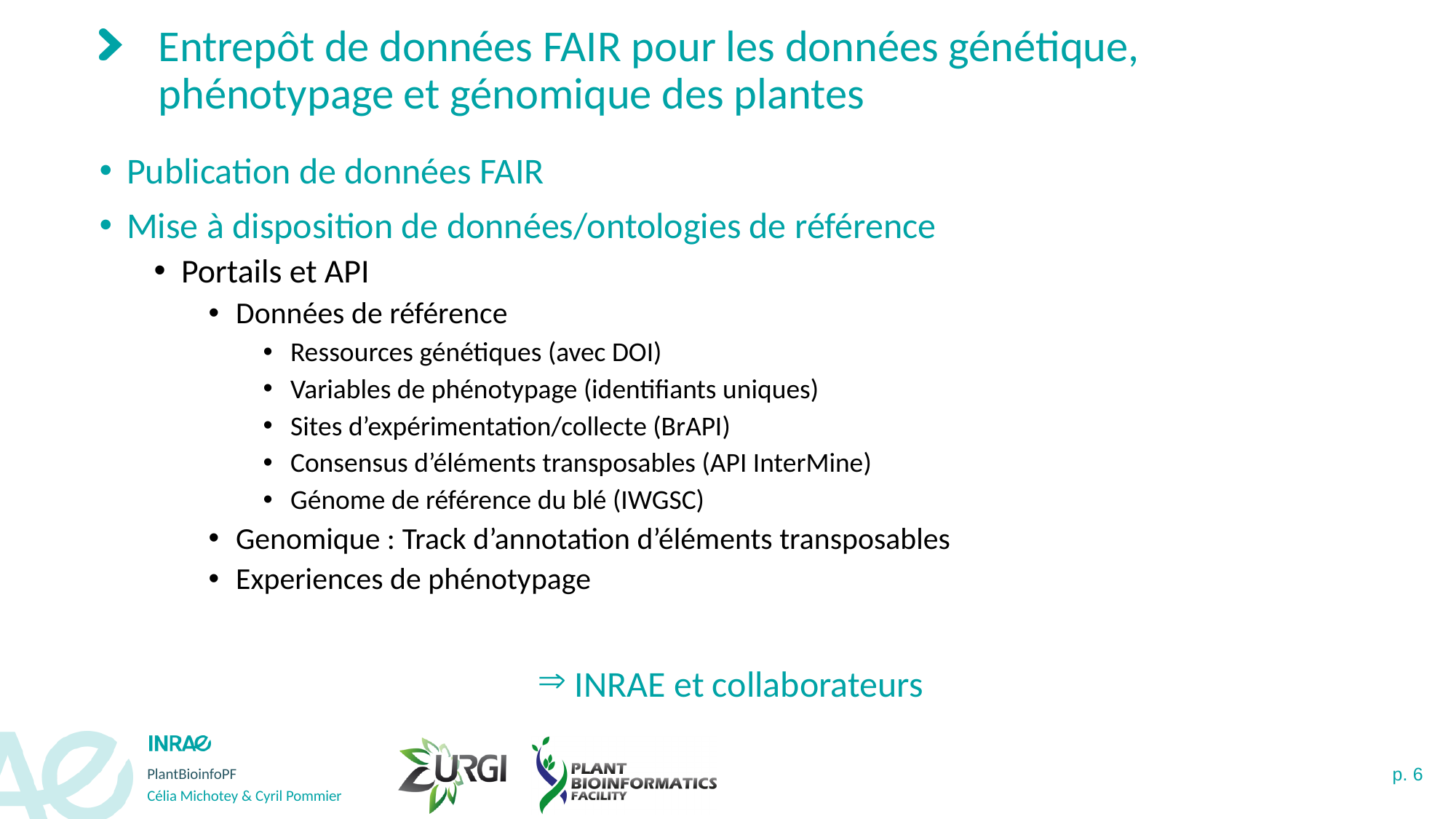

# Entrepôt de données FAIR pour les données génétique, phénotypage et génomique des plantes
Publication de données FAIR
Mise à disposition de données/ontologies de référence
Portails et API
Données de référence
Ressources génétiques (avec DOI)
Variables de phénotypage (identifiants uniques)
Sites d’expérimentation/collecte (BrAPI)
Consensus d’éléments transposables (API InterMine)
Génome de référence du blé (IWGSC)
Genomique : Track d’annotation d’éléments transposables
Experiences de phénotypage

 INRAE et collaborateurs